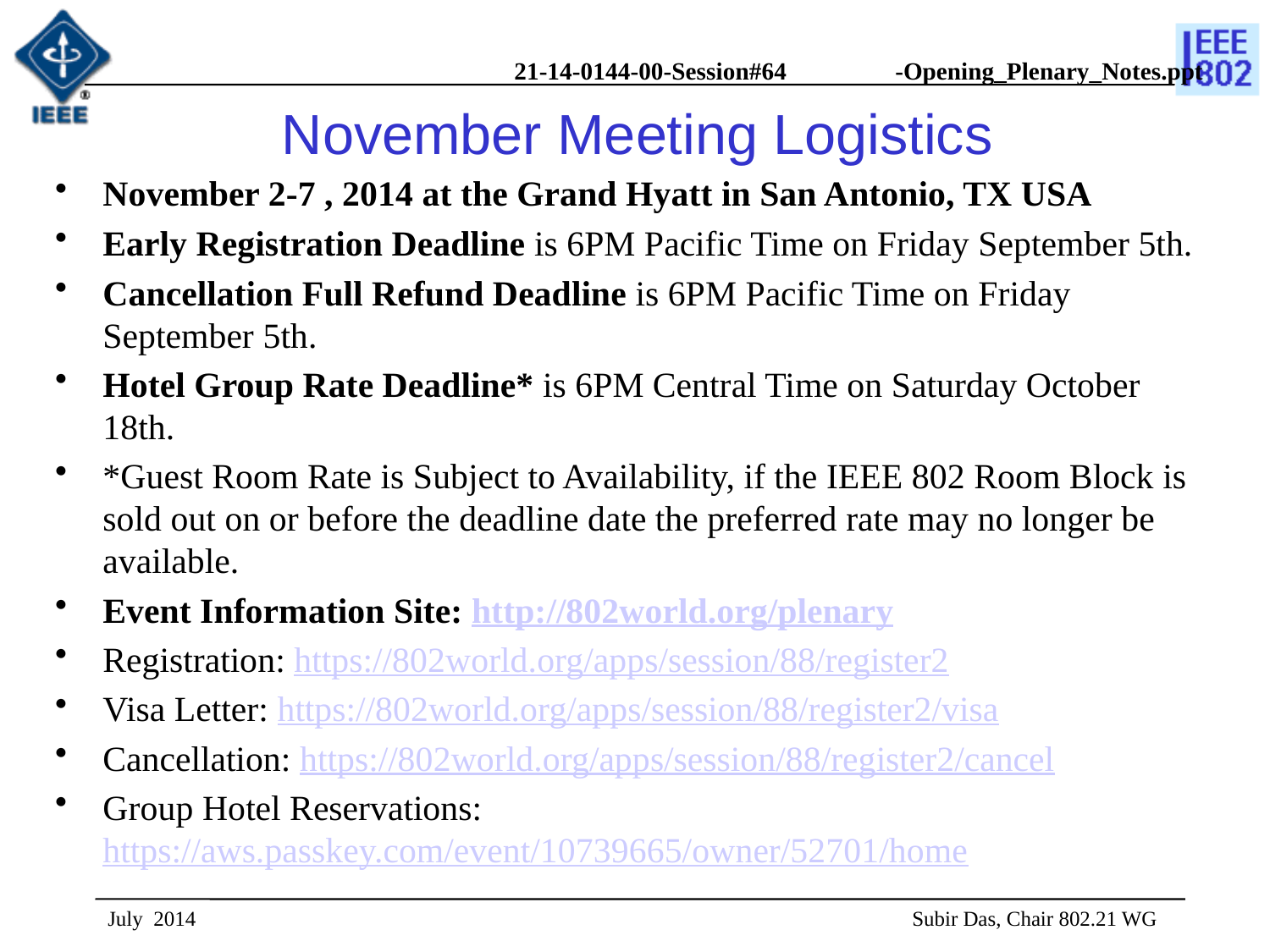

# November Meeting Logistics
November 2-7 , 2014 at the Grand Hyatt in San Antonio, TX USA
Early Registration Deadline is 6PM Pacific Time on Friday September 5th.
Cancellation Full Refund Deadline is 6PM Pacific Time on Friday September 5th.
Hotel Group Rate Deadline* is 6PM Central Time on Saturday October 18th.
*Guest Room Rate is Subject to Availability, if the IEEE 802 Room Block is sold out on or before the deadline date the preferred rate may no longer be available.
Event Information Site: http://802world.org/plenary
Registration: https://802world.org/apps/session/88/register2
Visa Letter: https://802world.org/apps/session/88/register2/visa
Cancellation: https://802world.org/apps/session/88/register2/cancel
Group Hotel Reservations: https://aws.passkey.com/event/10739665/owner/52701/home

July  2014
  Subir Das, Chair 802.21 WG